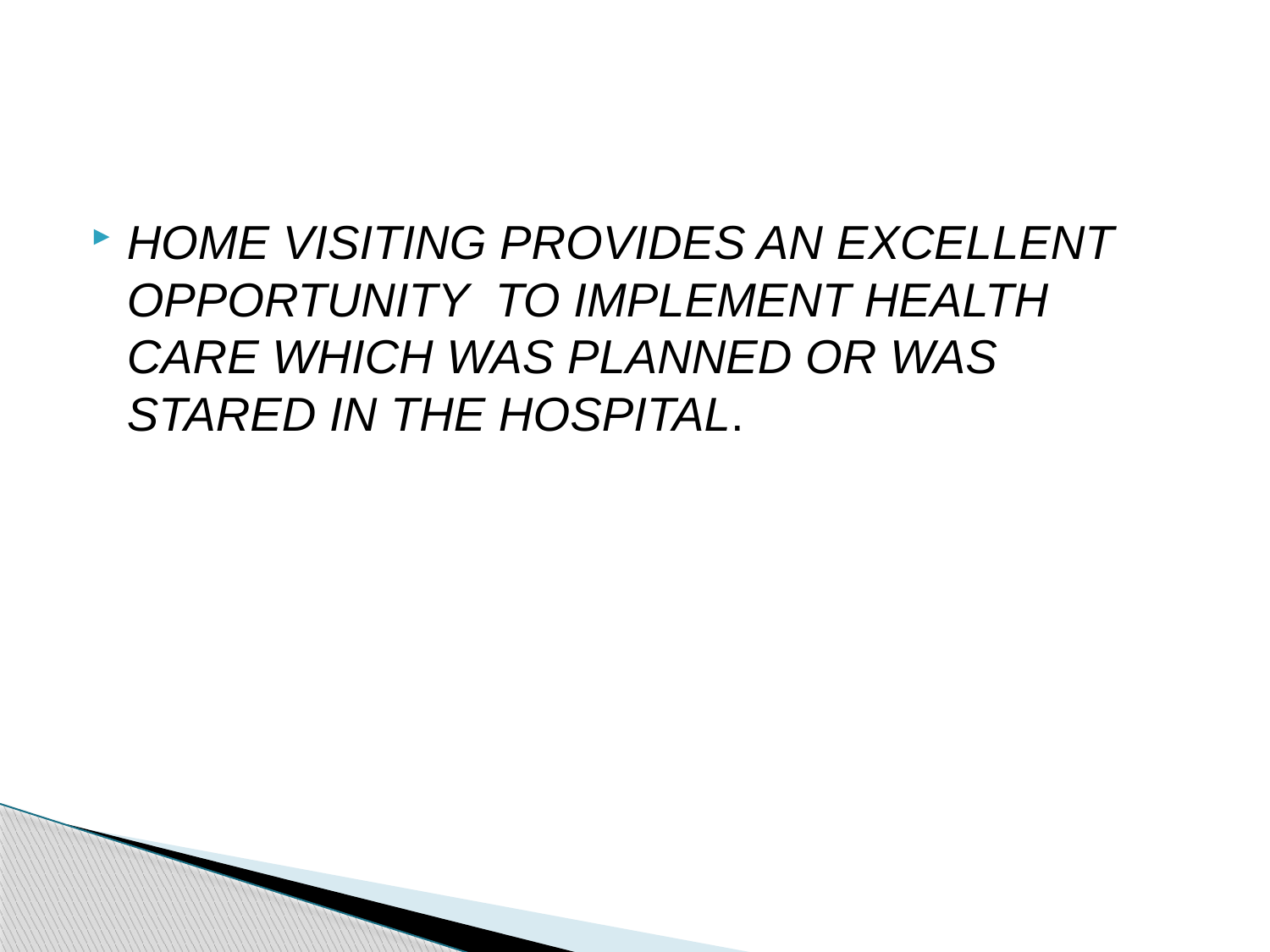

#
HOME VISITING PROVIDES AN EXCELLENT OPPORTUNITY  TO IMPLEMENT HEALTH CARE WHICH WAS PLANNED OR WAS STARED IN THE HOSPITAL.